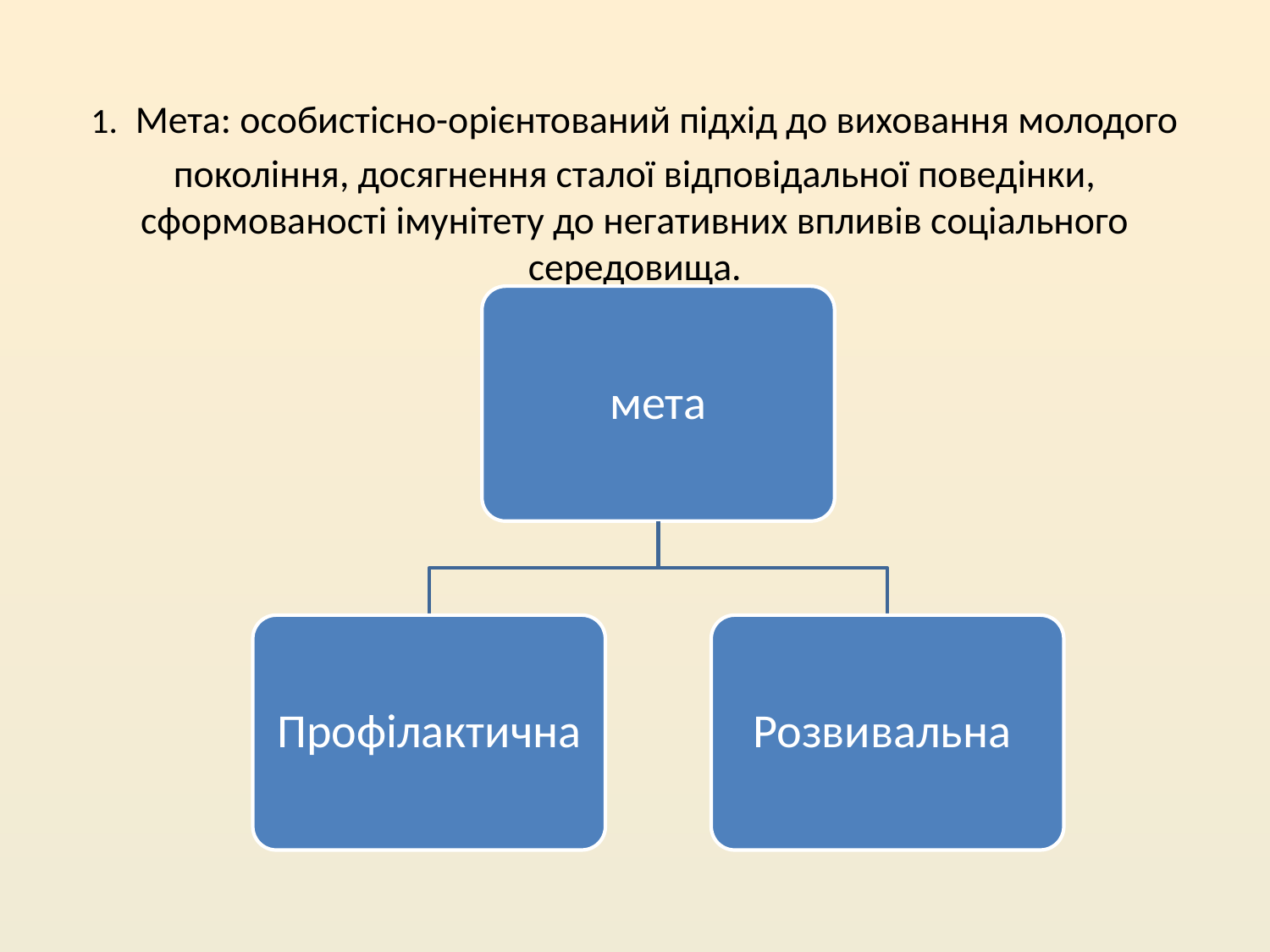

# 1. Мета: особистісно-орієнтований підхід до виховання молодого покоління, досягнення сталої відповідальної поведінки, сформованості імунітету до негативних впливів соціального середовища.
мета
Профілактична
Розвивальна